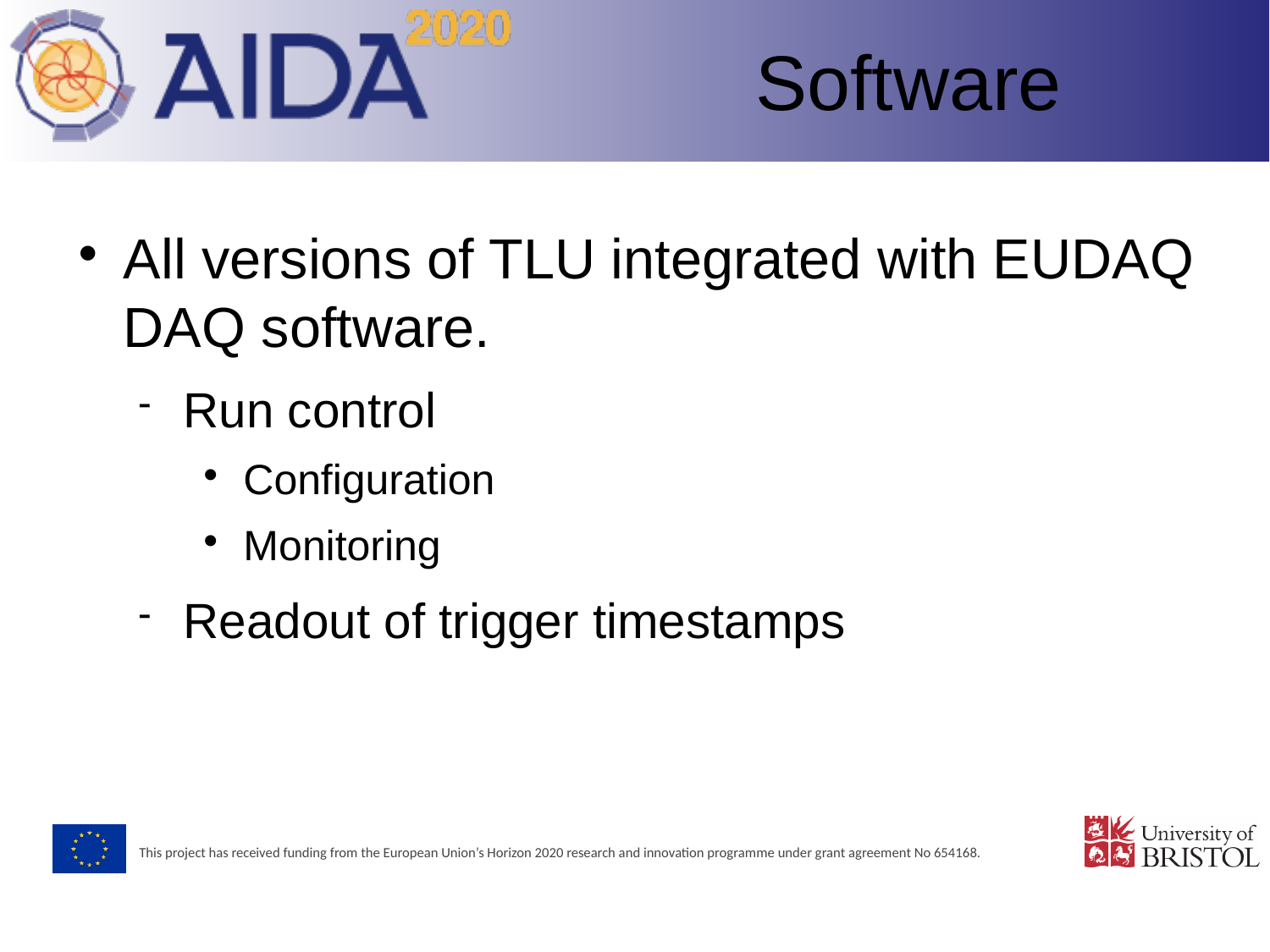

Software
All versions of TLU integrated with EUDAQ DAQ software.
Run control
Configuration
Monitoring
Readout of trigger timestamps